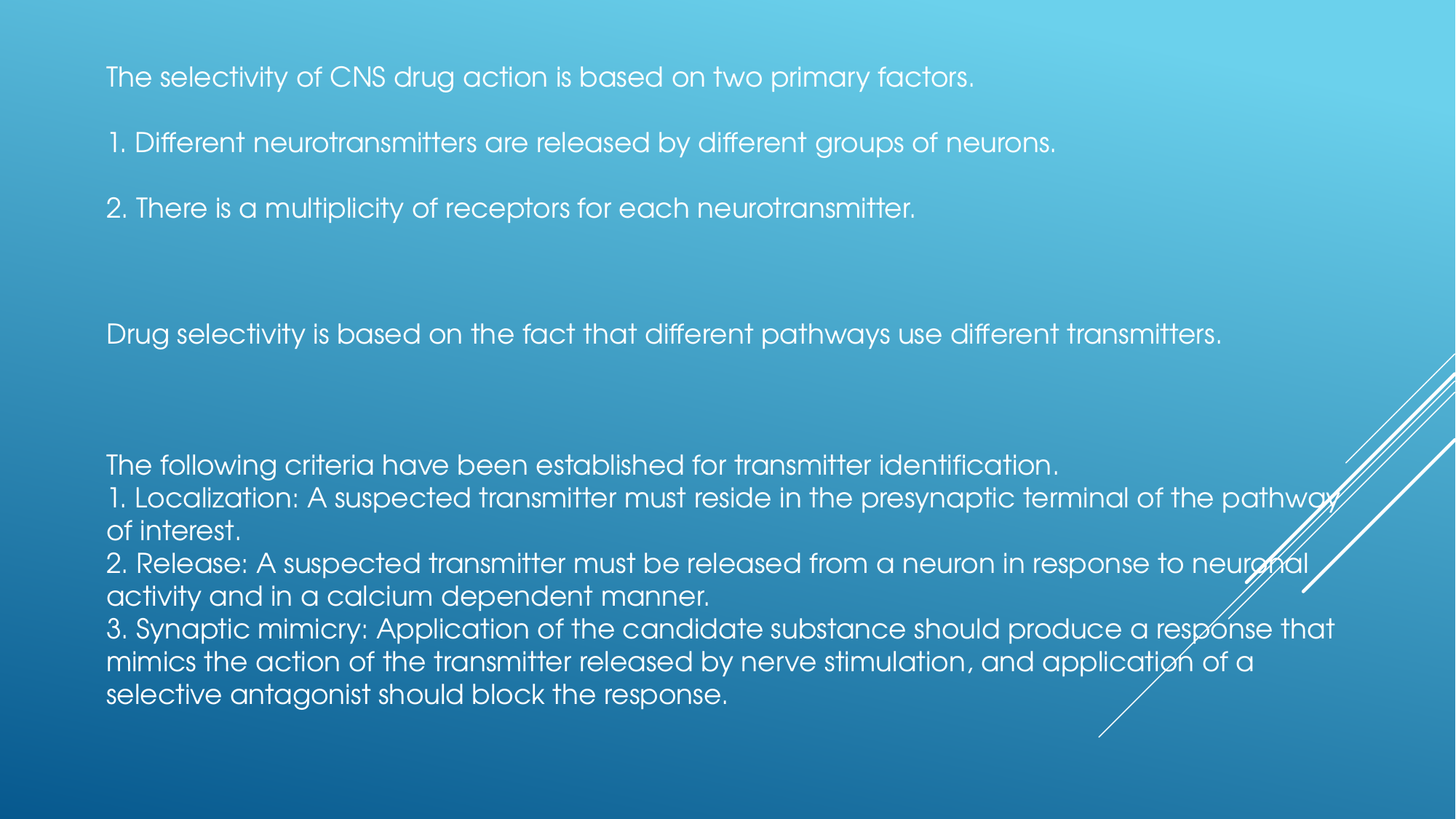

The selectivity of CNS drug action is based on two primary factors.

1. Different neurotransmitters are released by different groups of neurons.

2. There is a multiplicity of receptors for each neurotransmitter.
Drug selectivity is based on the fact that different pathways use different transmitters.

The following criteria have been established for transmitter identification.
1. Localization: A suspected transmitter must reside in the presynaptic terminal of the pathway of interest.
2. Release: A suspected transmitter must be released from a neuron in response to neuronal activity and in a calcium dependent manner.
3. Synaptic mimicry: Application of the candidate substance should produce a response that mimics the action of the transmitter released by nerve stimulation, and application of a selective antagonist should block the response.